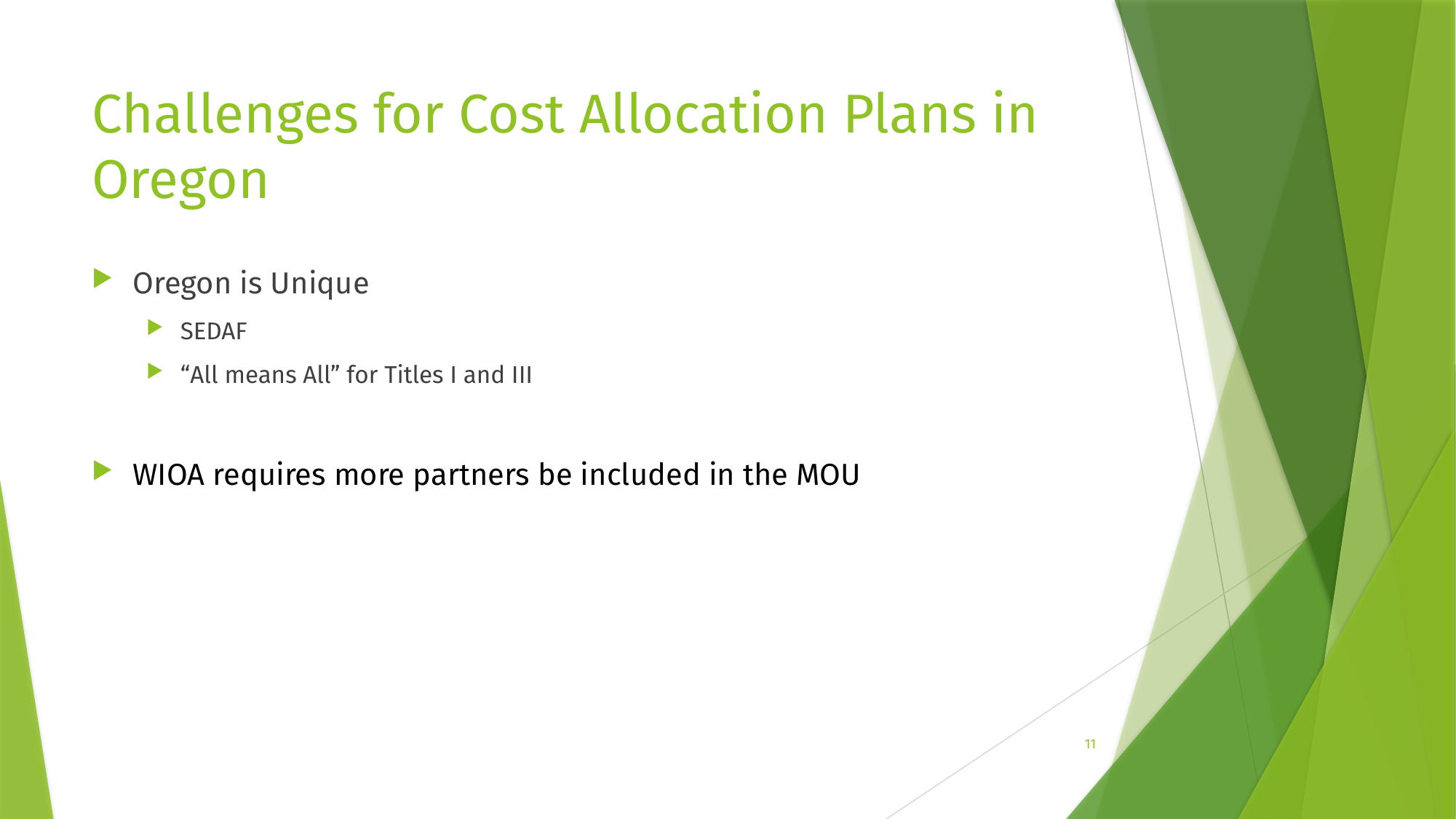

# Challenges for Cost Allocation Plans in Oregon
Oregon is Unique
SEDAF
“All means All” for Titles I and III

WIOA requires more partners be included in the MOU
11